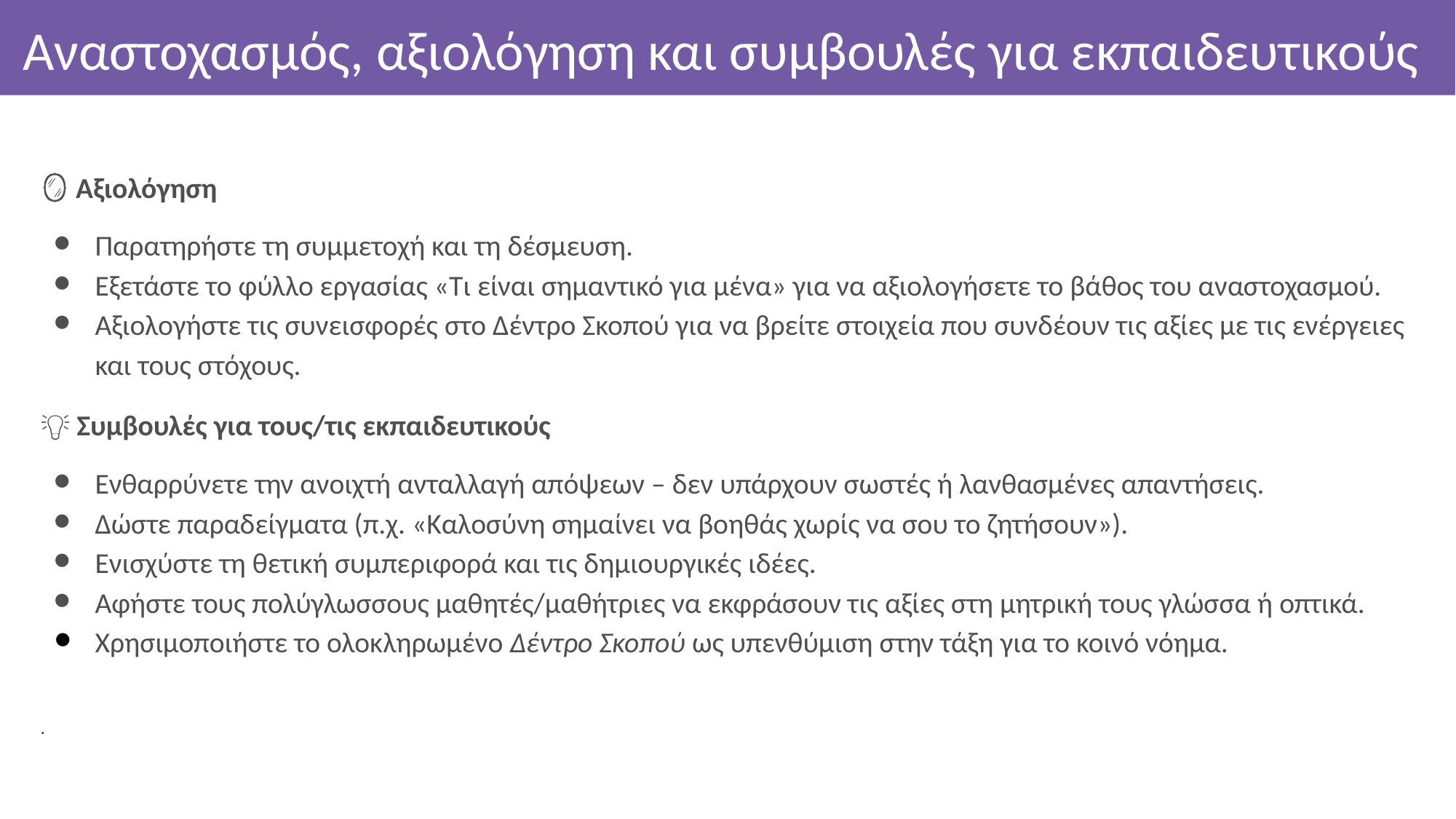

# Αναστοχασμός, αξιολόγηση και συμβουλές για εκπαιδευτικούς
🪞 Αξιολόγηση
Παρατηρήστε τη συμμετοχή και τη δέσμευση.
Εξετάστε το φύλλο εργασίας «Τι είναι σημαντικό για μένα» για να αξιολογήσετε το βάθος του αναστοχασμού.
Αξιολογήστε τις συνεισφορές στο Δέντρο Σκοπού για να βρείτε στοιχεία που συνδέουν τις αξίες με τις ενέργειες και τους στόχους.
💡 Συμβουλές για τους/τις εκπαιδευτικούς
Ενθαρρύνετε την ανοιχτή ανταλλαγή απόψεων – δεν υπάρχουν σωστές ή λανθασμένες απαντήσεις.
Δώστε παραδείγματα (π.χ. «Καλοσύνη σημαίνει να βοηθάς χωρίς να σου το ζητήσουν»).
Ενισχύστε τη θετική συμπεριφορά και τις δημιουργικές ιδέες.
Αφήστε τους πολύγλωσσους μαθητές/μαθήτριες να εκφράσουν τις αξίες στη μητρική τους γλώσσα ή οπτικά.
Χρησιμοποιήστε το ολοκληρωμένο Δέντρο Σκοπού ως υπενθύμιση στην τάξη για το κοινό νόημα.
.